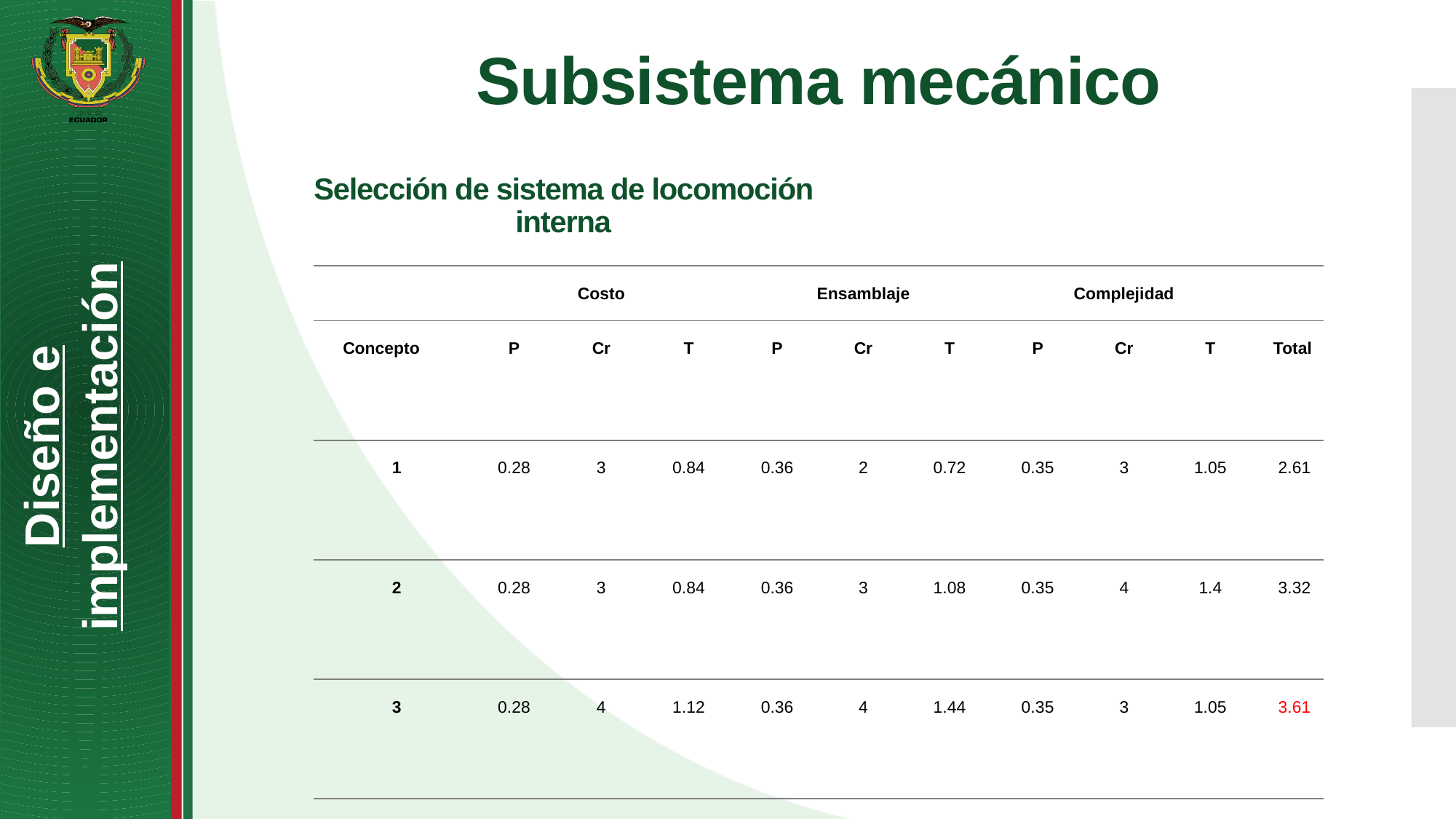

# Subsistema mecánico
Selección de sistema de locomoción interna
Diseño e implementación

|  | Costo |  |  | Ensamblaje |  |  | Complejidad |  |  |  |
| --- | --- | --- | --- | --- | --- | --- | --- | --- | --- | --- |
| Concepto | P | Cr | T | P | Cr | T | P | Cr | T | Total |
| 1 | 0.28 | 3 | 0.84 | 0.36 | 2 | 0.72 | 0.35 | 3 | 1.05 | 2.61 |
| 2 | 0.28 | 3 | 0.84 | 0.36 | 3 | 1.08 | 0.35 | 4 | 1.4 | 3.32 |
| 3 | 0.28 | 4 | 1.12 | 0.36 | 4 | 1.44 | 0.35 | 3 | 1.05 | 3.61 |